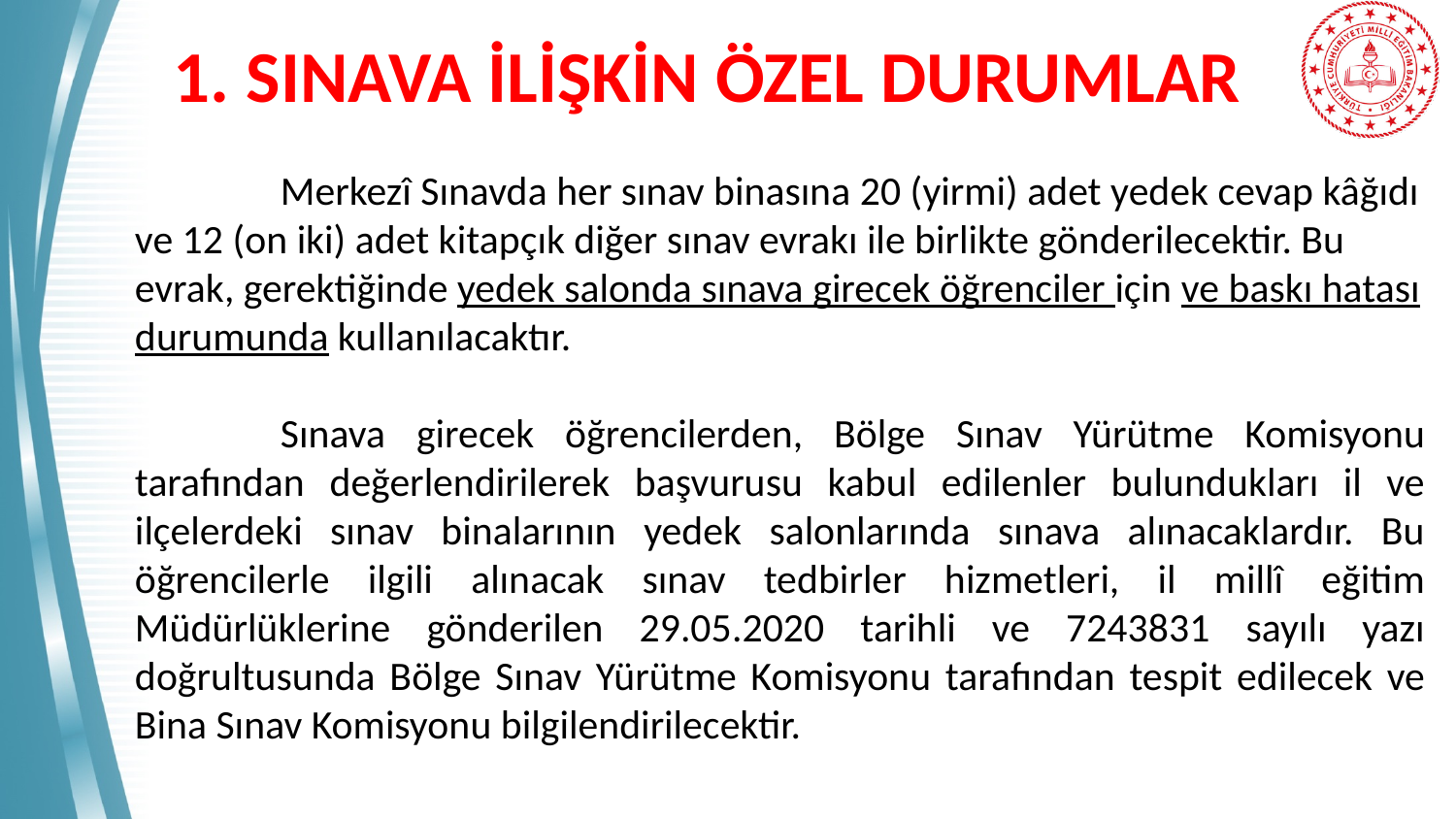

# 1. SINAVA İLİŞKİN ÖZEL DURUMLAR

	Merkezî Sınavda her sınav binasına 20 (yirmi) adet yedek cevap kâğıdı ve 12 (on iki) adet kitapçık diğer sınav evrakı ile birlikte gönderilecektir. Bu evrak, gerektiğinde yedek salonda sınava girecek öğrenciler için ve baskı hatası durumunda kullanılacaktır.

	Sınava girecek öğrencilerden, Bölge Sınav Yürütme Komisyonu tarafından değerlendirilerek başvurusu kabul edilenler bulundukları il ve ilçelerdeki sınav binalarının yedek salonlarında sınava alınacaklardır. Bu öğrencilerle ilgili alınacak sınav tedbirler hizmetleri, il millî eğitim Müdürlüklerine gönderilen 29.05.2020 tarihli ve 7243831 sayılı yazı doğrultusunda Bölge Sınav Yürütme Komisyonu tarafından tespit edilecek ve Bina Sınav Komisyonu bilgilendirilecektir.